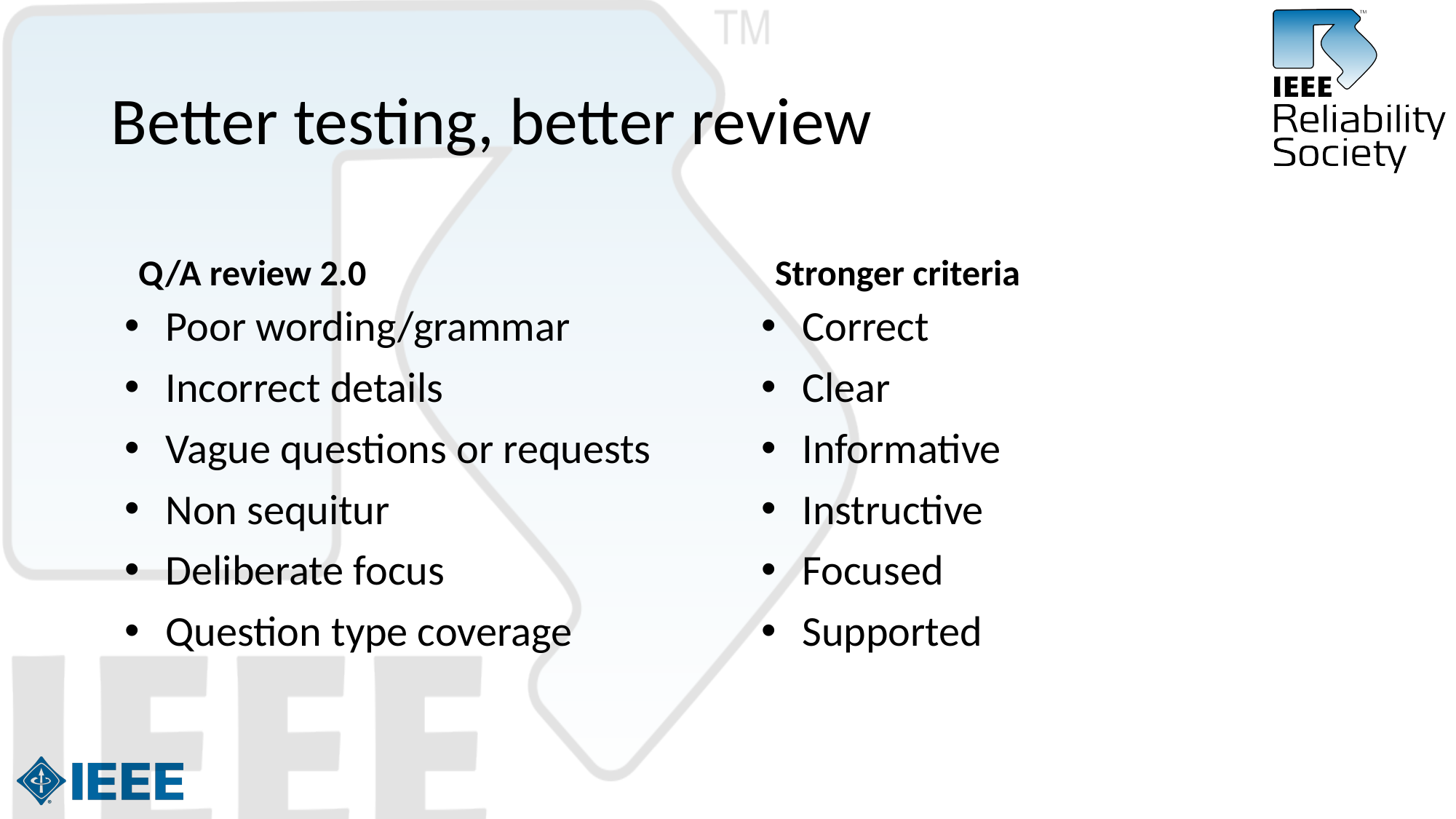

# Better testing, better review
Q/A review 2.0
Stronger criteria
Poor wording/grammar
Incorrect details
Vague questions or requests
Non sequitur
Deliberate focus
Question type coverage

Correct
Clear
Informative
Instructive
Focused
Supported